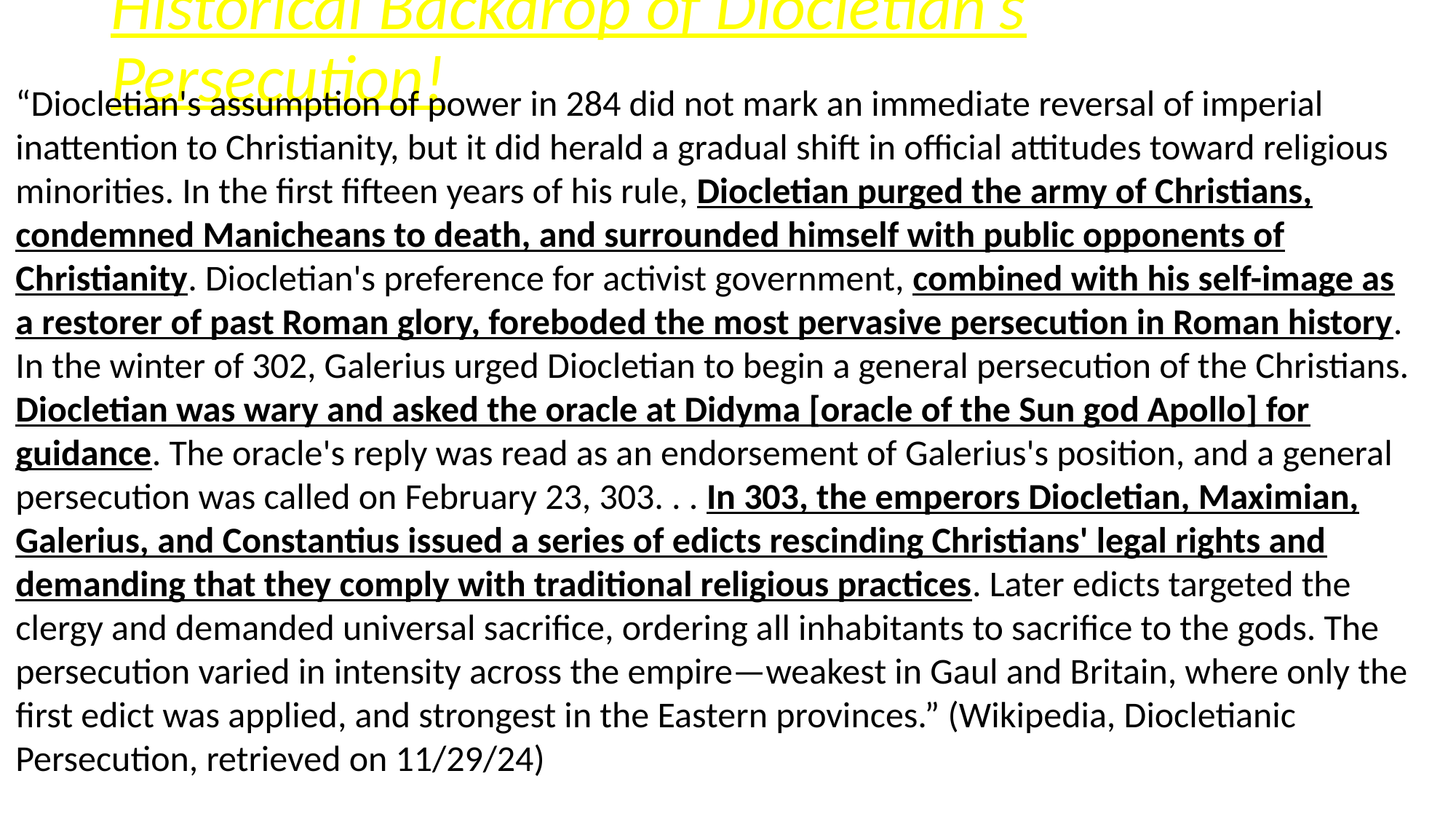

# Historical Backdrop of Diocletian’s Persecution!
“Diocletian's assumption of power in 284 did not mark an immediate reversal of imperial inattention to Christianity, but it did herald a gradual shift in official attitudes toward religious minorities. In the first fifteen years of his rule, Diocletian purged the army of Christians, condemned Manicheans to death, and surrounded himself with public opponents of Christianity. Diocletian's preference for activist government, combined with his self-image as a restorer of past Roman glory, foreboded the most pervasive persecution in Roman history. In the winter of 302, Galerius urged Diocletian to begin a general persecution of the Christians. Diocletian was wary and asked the oracle at Didyma [oracle of the Sun god Apollo] for guidance. The oracle's reply was read as an endorsement of Galerius's position, and a general persecution was called on February 23, 303. . . In 303, the emperors Diocletian, Maximian, Galerius, and Constantius issued a series of edicts rescinding Christians' legal rights and demanding that they comply with traditional religious practices. Later edicts targeted the clergy and demanded universal sacrifice, ordering all inhabitants to sacrifice to the gods. The persecution varied in intensity across the empire—weakest in Gaul and Britain, where only the first edict was applied, and strongest in the Eastern provinces.” (Wikipedia, Diocletianic Persecution, retrieved on 11/29/24)